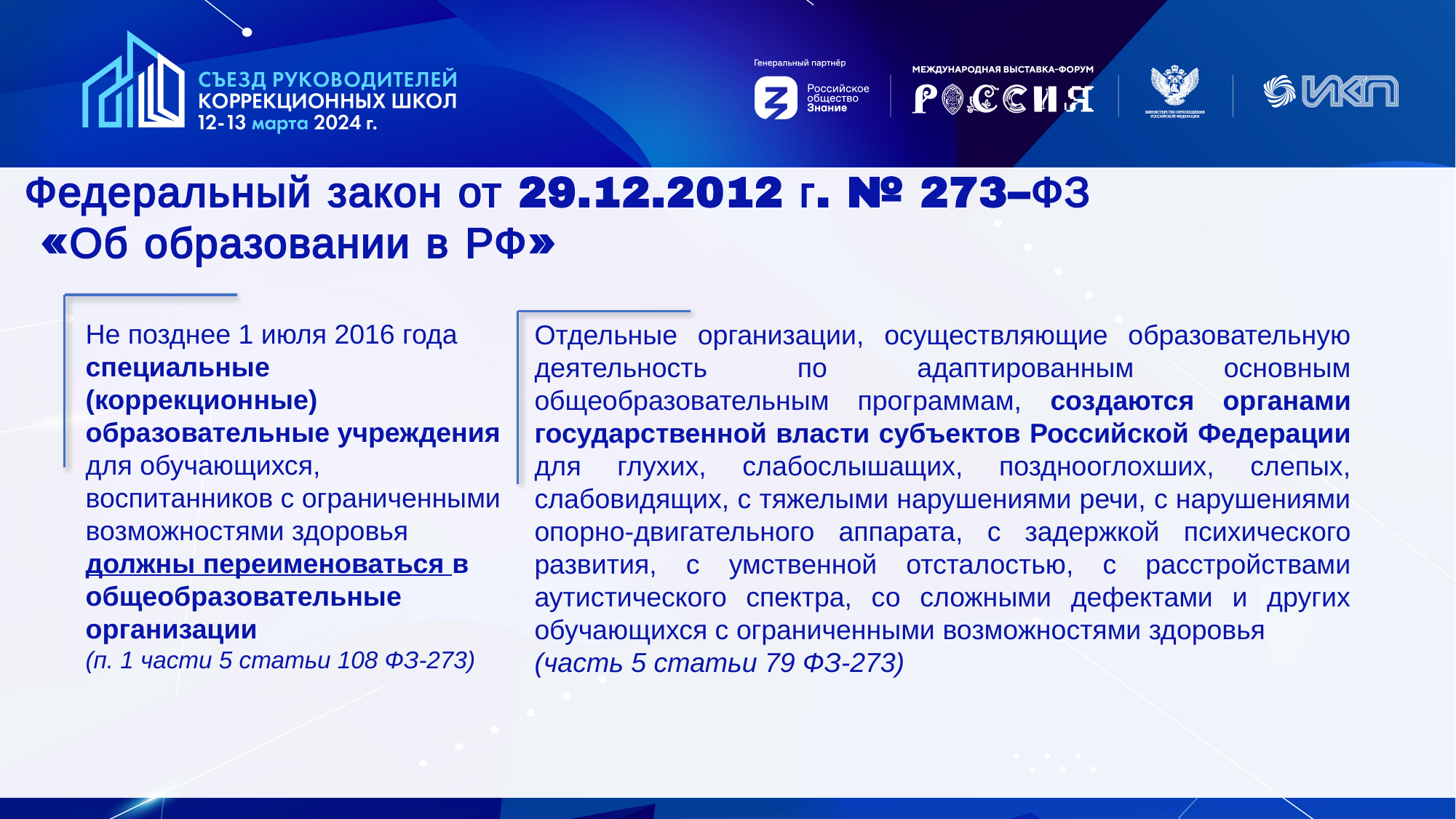

Федеральный закон от 29.12.2012 г. № 273–ФЗ
 «Об образовании в РФ»
Не позднее 1 июля 2016 года
специальные (коррекционные) образовательные учреждения для обучающихся, воспитанников с ограниченными возможностями здоровья должны переименоваться в общеобразовательные организации
(п. 1 части 5 статьи 108 ФЗ-273)

Отдельные организации, осуществляющие образовательную деятельность по адаптированным основным общеобразовательным программам, создаются органами государственной власти субъектов Российской Федерации для глухих, слабослышащих, позднооглохших, слепых, слабовидящих, с тяжелыми нарушениями речи, с нарушениями опорно-двигательного аппарата, с задержкой психического развития, с умственной отсталостью, с расстройствами аутистического спектра, со сложными дефектами и других обучающихся с ограниченными возможностями здоровья
(часть 5 статьи 79 ФЗ-273)